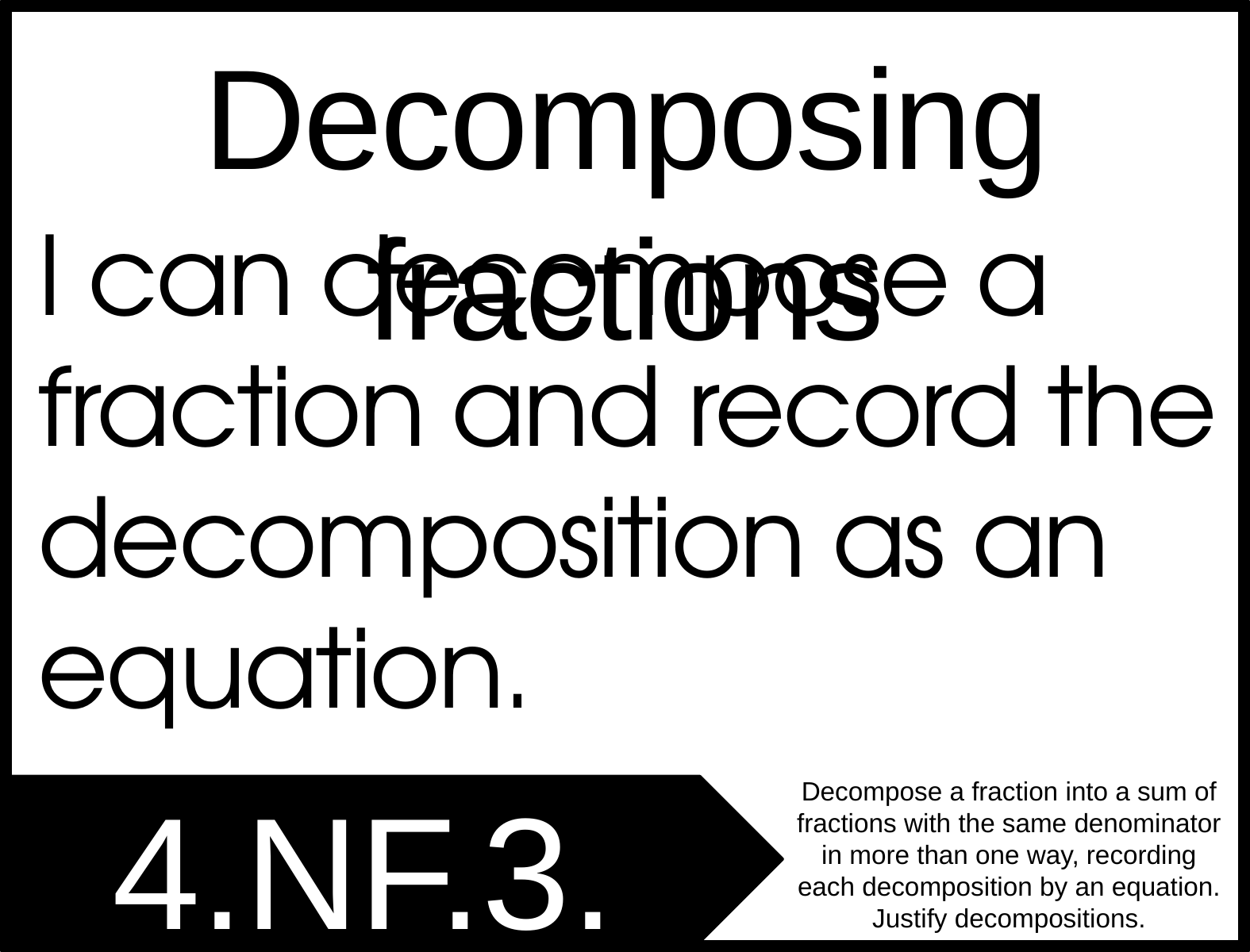

Decomposing fractions
I can decompose a fraction and record the decomposition as an equation.

4.NF.3.B
Decompose a fraction into a sum of fractions with the same denominator in more than one way, recording each decomposition by an equation. Justify decompositions.